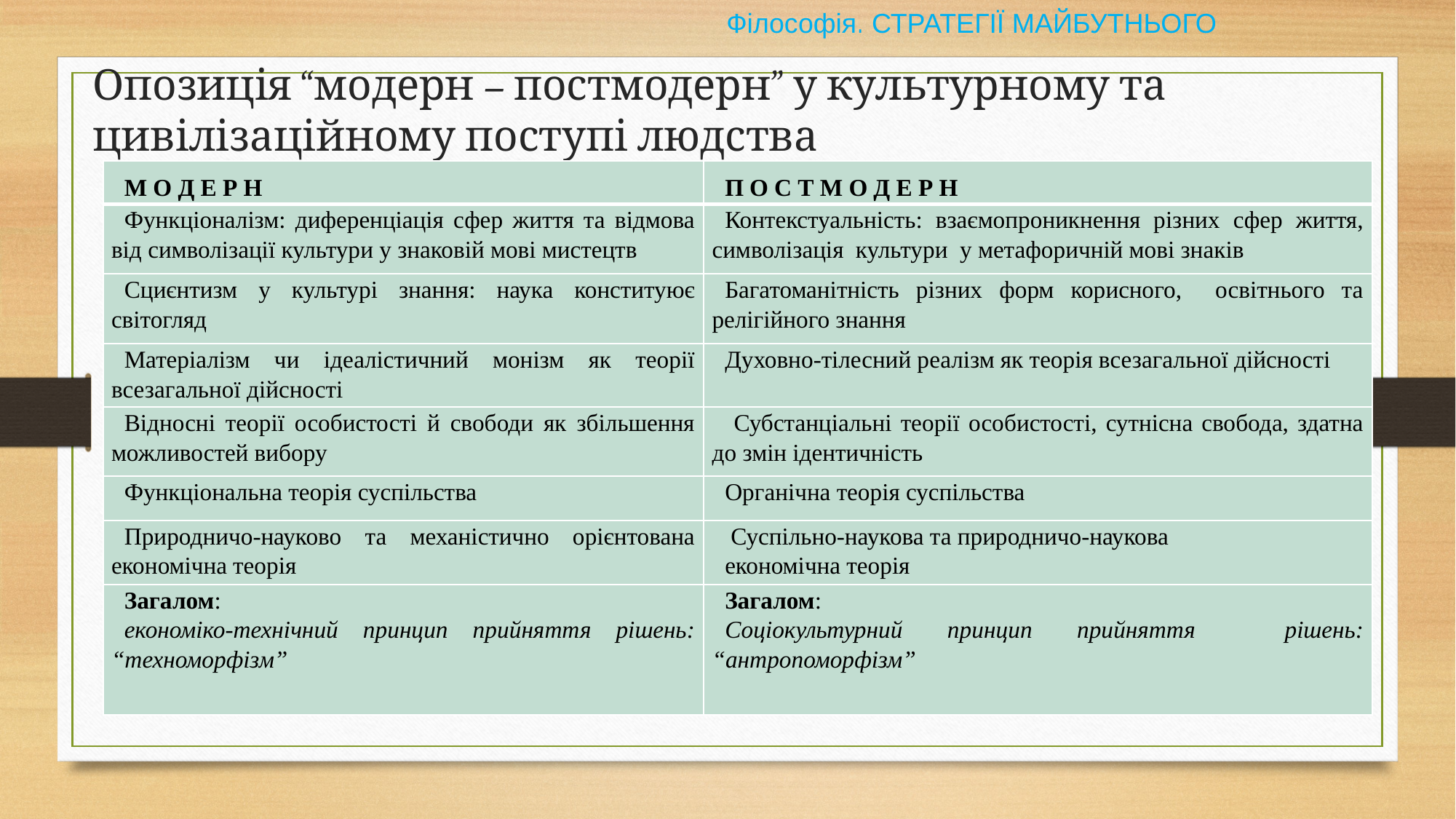

Філософія. СТРАТЕГІЇ МАЙБУТНЬОГО
# Опозиція “модерн – постмодерн” у культурному та цивілізаційному поступі людства
| М О Д Е Р Н | П О С Т М О Д Е Р Н |
| --- | --- |
| Функціоналізм: диференціація сфер життя та відмова від символізації культури у знаковій мові мистецтв | Контекстуальність: взаємопроникнення різних сфер життя, символізація культури у метафоричній мові знаків |
| Сциєнтизм у культурі знання: наука конституює світогляд | Багатоманітність різних форм корисного, освітнього та релігійного знання |
| Матеріалізм чи ідеалістичний монізм як теорії всезагальної дійсності | Духовно-тілесний реалізм як теорія всезагальної дійсності |
| Відносні теорії особистості й свободи як збільшення можливостей вибору | Субстанціальні теорії особистості, сутнісна свобода, здатна до змін ідентичність |
| Функціональна теорія суспільства | Органічна теорія суспільства |
| Природничо-науково та механістично орієнтована економічна теорія | Суспільно-наукова та природничо-наукова економічна теорія |
| Загалом: економіко-технічний принцип прийняття рішень: “техноморфізм” | Загалом: Соціокультурний принцип прийняття рішень: “антропоморфізм” |